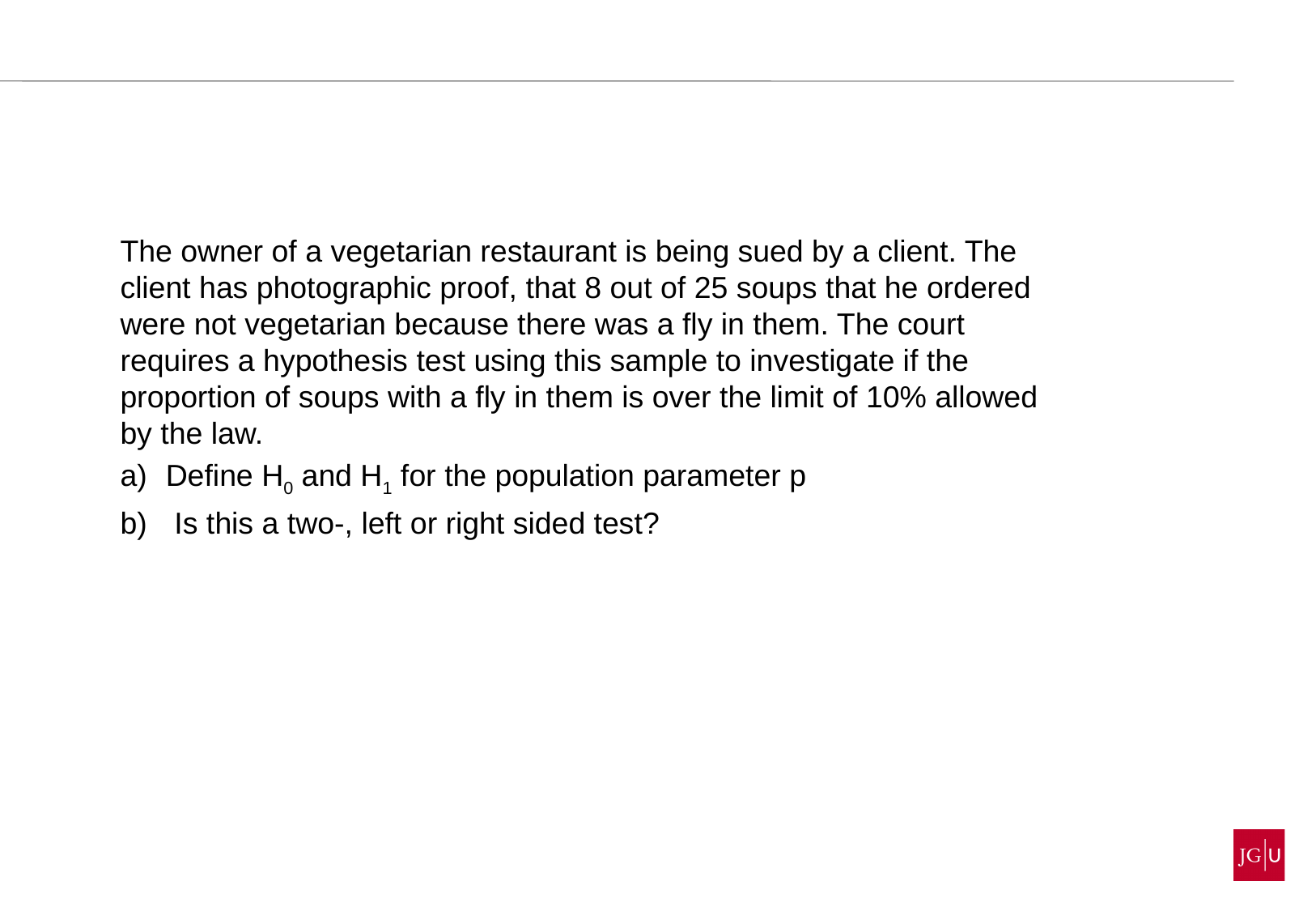

The owner of a vegetarian restaurant is being sued by a client. The client has photographic proof, that 8 out of 25 soups that he ordered were not vegetarian because there was a fly in them. The court requires a hypothesis test using this sample to investigate if the proportion of soups with a fly in them is over the limit of 10% allowed by the law.
Define H0 and H1 for the population parameter p
 Is this a two-, left or right sided test?